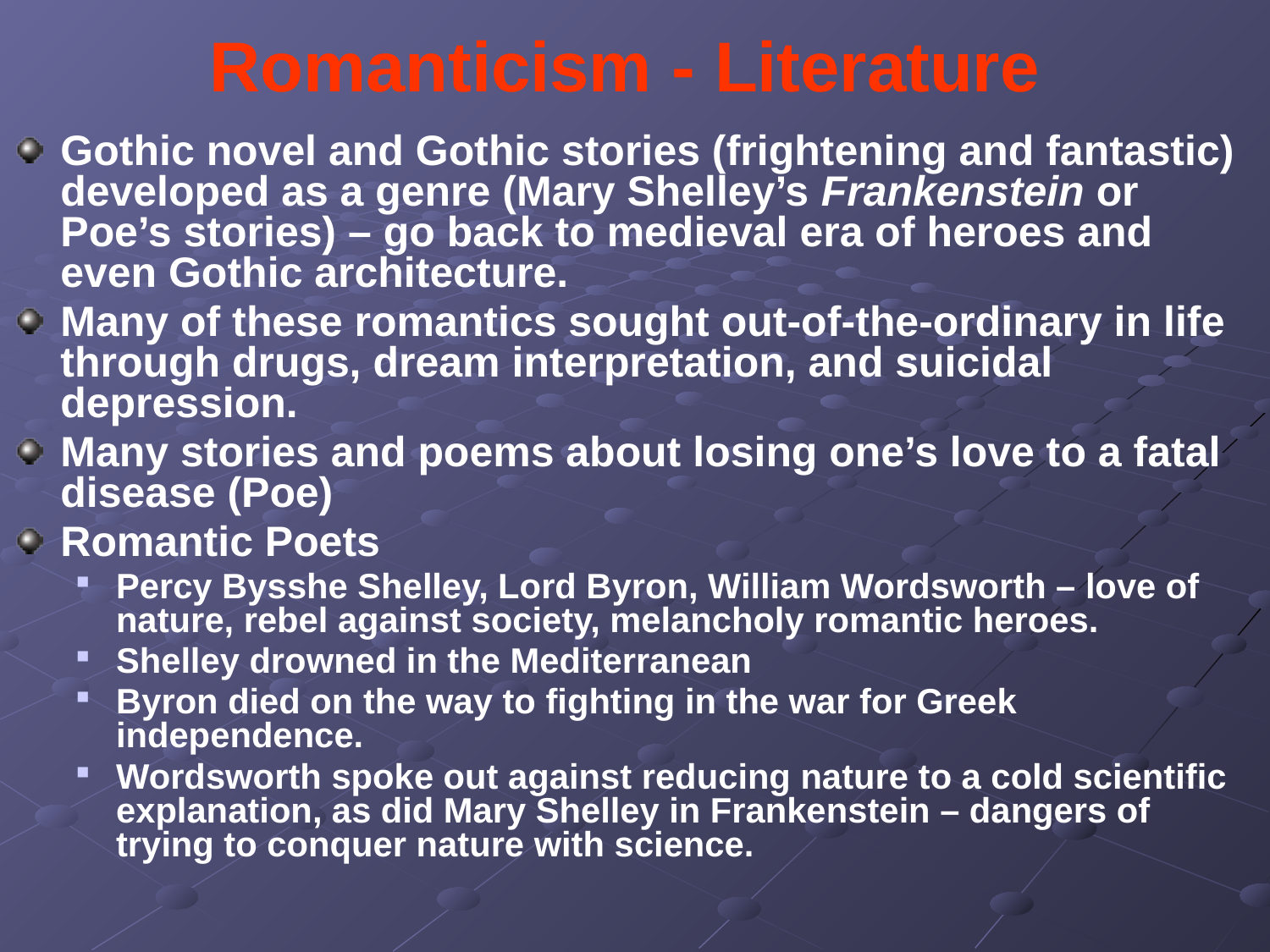

# Romanticism - Literature
Gothic novel and Gothic stories (frightening and fantastic) developed as a genre (Mary Shelley’s Frankenstein or Poe’s stories) – go back to medieval era of heroes and even Gothic architecture.
Many of these romantics sought out-of-the-ordinary in life through drugs, dream interpretation, and suicidal depression.
Many stories and poems about losing one’s love to a fatal disease (Poe)
Romantic Poets
Percy Bysshe Shelley, Lord Byron, William Wordsworth – love of nature, rebel against society, melancholy romantic heroes.
Shelley drowned in the Mediterranean
Byron died on the way to fighting in the war for Greek independence.
Wordsworth spoke out against reducing nature to a cold scientific explanation, as did Mary Shelley in Frankenstein – dangers of trying to conquer nature with science.